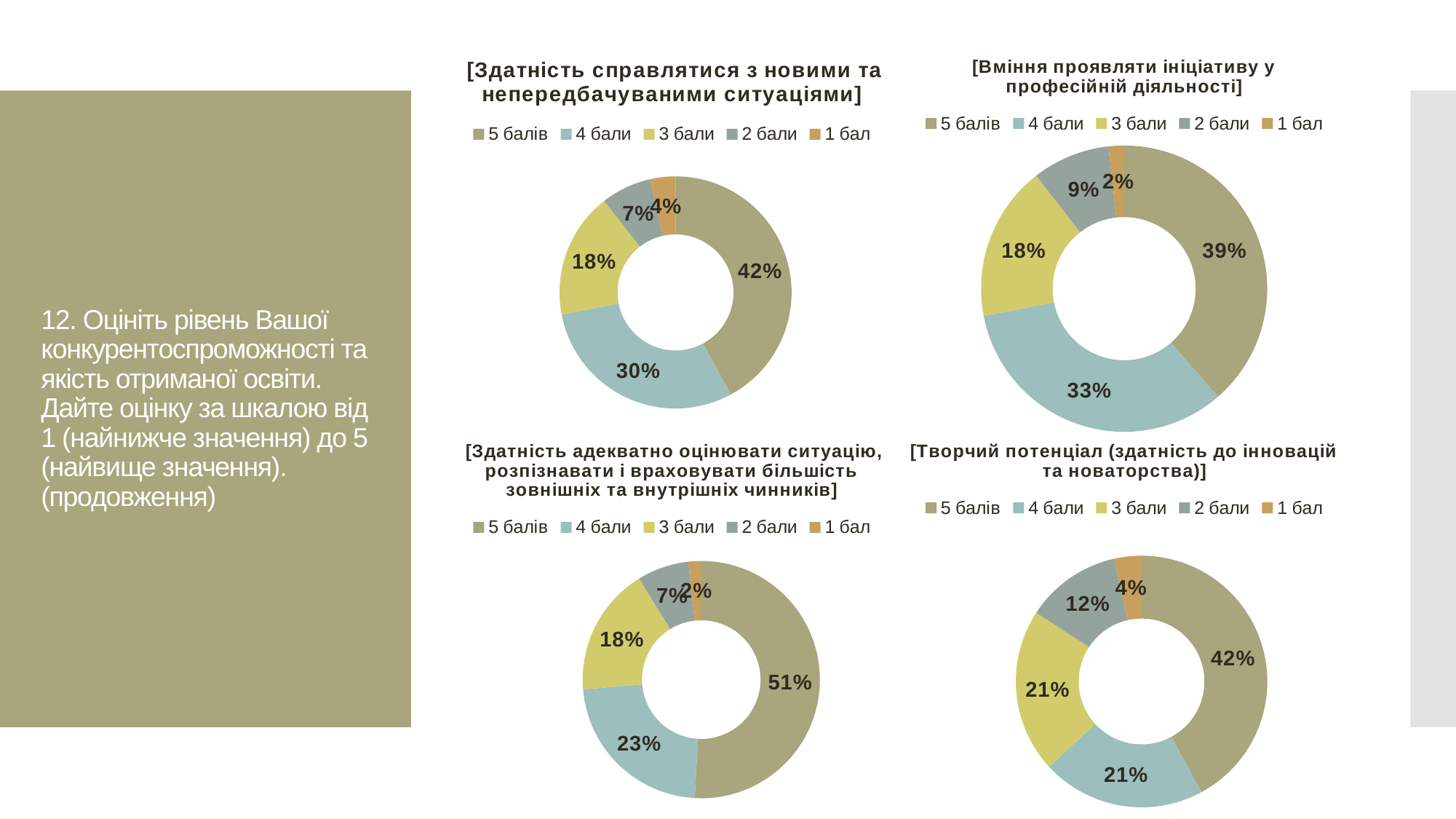

### Chart: [Вміння проявляти ініціативу у професійній діяльності]

| Category |  |
|---|---|
| 5 балів | 22.0 |
| 4 бали | 19.0 |
| 3 бали | 10.0 |
| 2 бали | 5.0 |
| 1 бал | 1.0 |

### Chart:  [Здатність справлятися з новими та непередбачуваними ситуаціями]

| Category |  |
|---|---|
| 5 балів | 24.0 |
| 4 бали | 17.0 |
| 3 бали | 10.0 |
| 2 бали | 4.0 |
| 1 бал | 2.0 |
# 12. Оцініть рівень Вашої конкурентоспроможності та якість отриманої освіти. Дайте оцінку за шкалою від 1 (найнижче значення) до 5 (найвище значення). (продовження)

### Chart: [Творчий потенціал (здатність до інновацій та новаторства)]

| Category |  |
|---|---|
| 5 балів | 24.0 |
| 4 бали | 12.0 |
| 3 бали | 12.0 |
| 2 бали | 7.0 |
| 1 бал | 2.0 |

### Chart:  [Здатність адекватно оцінювати ситуацію, розпізнавати і враховувати більшість зовнішніх та внутрішніх чинників]

| Category |  |
|---|---|
| 5 балів | 29.0 |
| 4 бали | 13.0 |
| 3 бали | 10.0 |
| 2 бали | 4.0 |
| 1 бал | 1.0 |